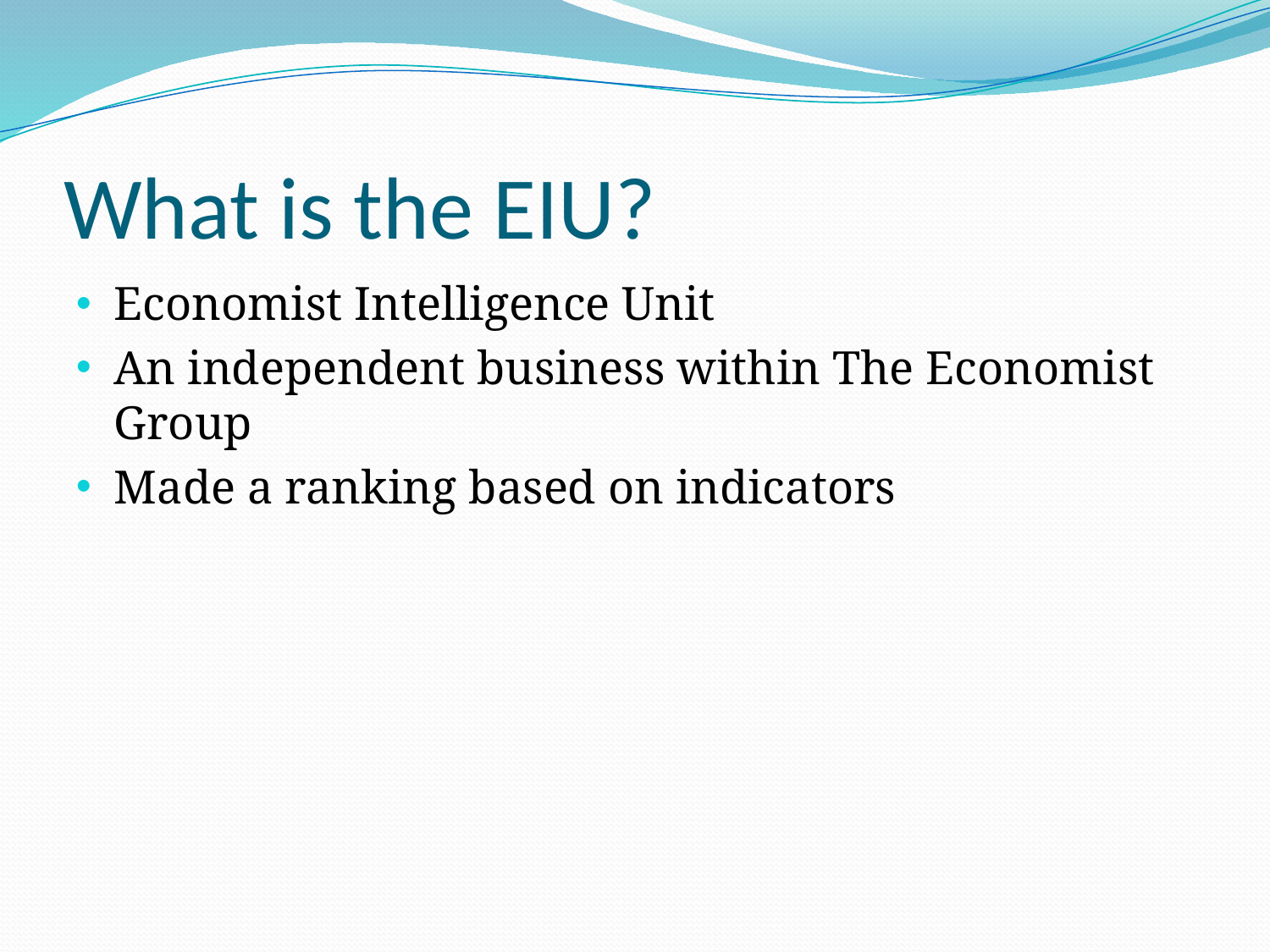

# What is the EIU?
Economist Intelligence Unit
An independent business within The Economist Group
Made a ranking based on indicators